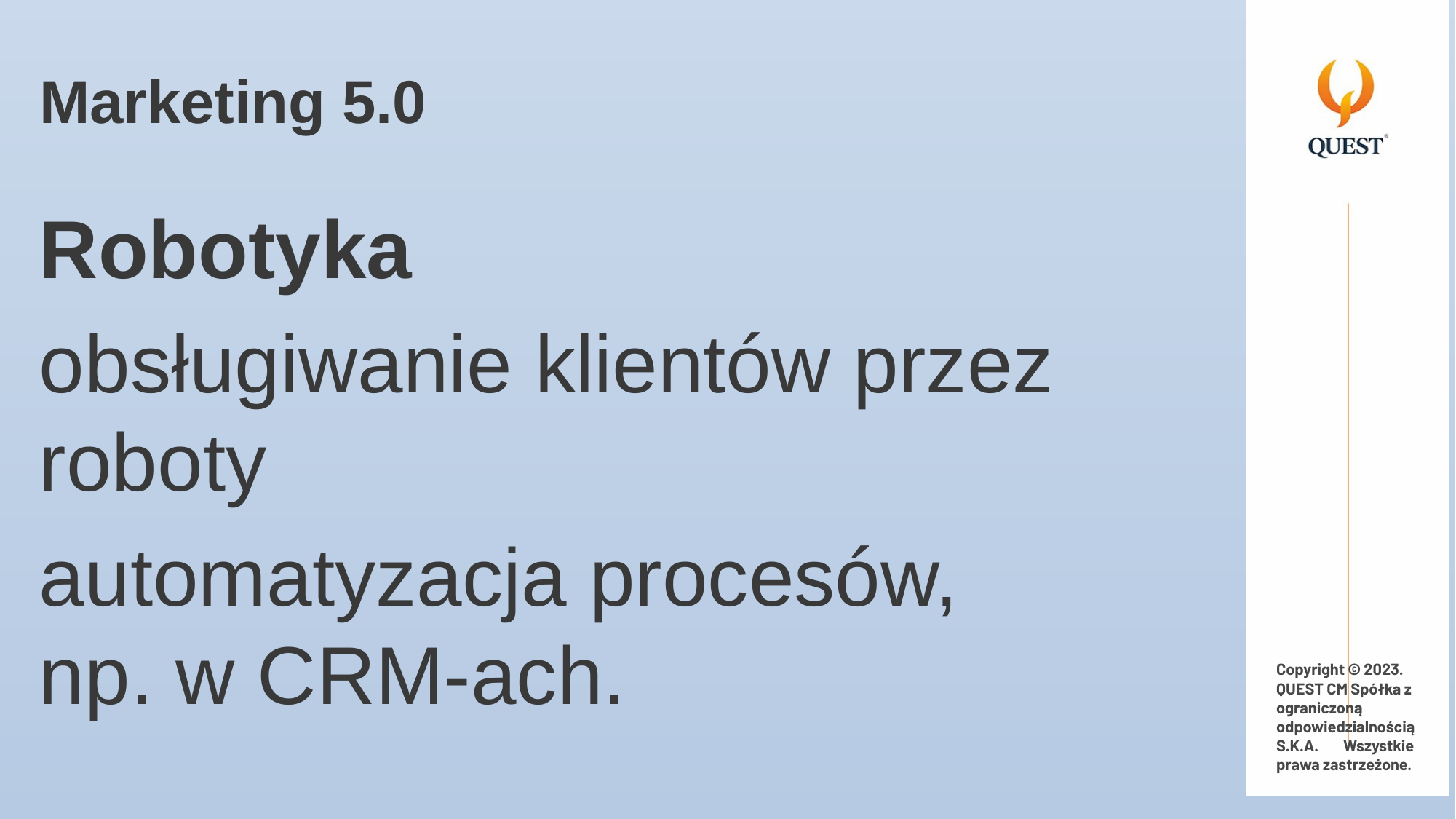

# Marketing 5.0
Robotyka
obsługiwanie klientów przez roboty
automatyzacja procesów, np. w CRM-ach.